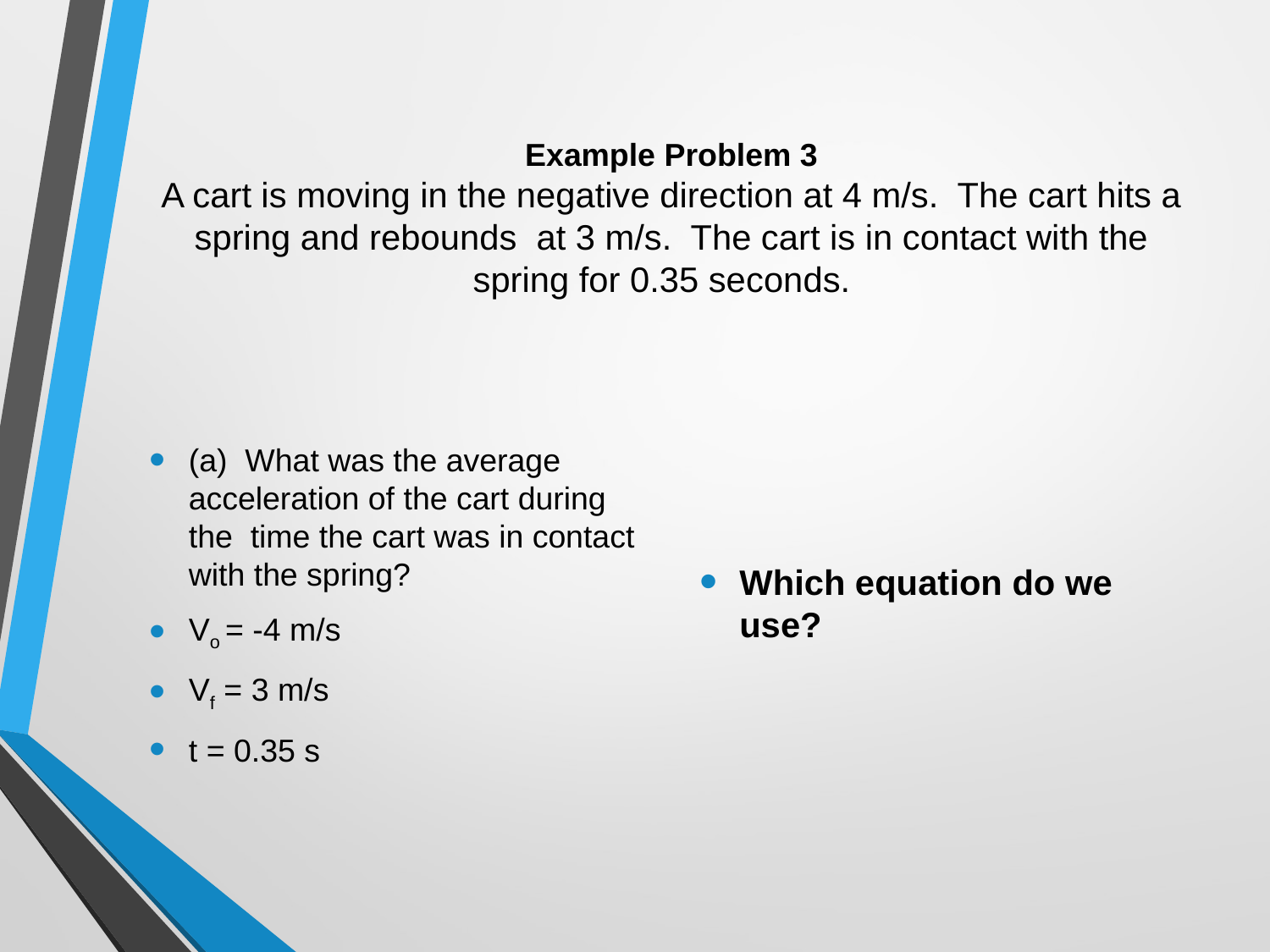

# Example Problem 3 A cart is moving in the negative direction at 4 m/s.  The cart hits a spring and rebounds  at 3 m/s.  The cart is in contact with the spring for 0.35 seconds.
(a)  What was the average acceleration of the cart during the  time the cart was in contact with the spring?
Vo = -4 m/s
Vf = 3 m/s
t = 0.35 s
Which equation do we use?